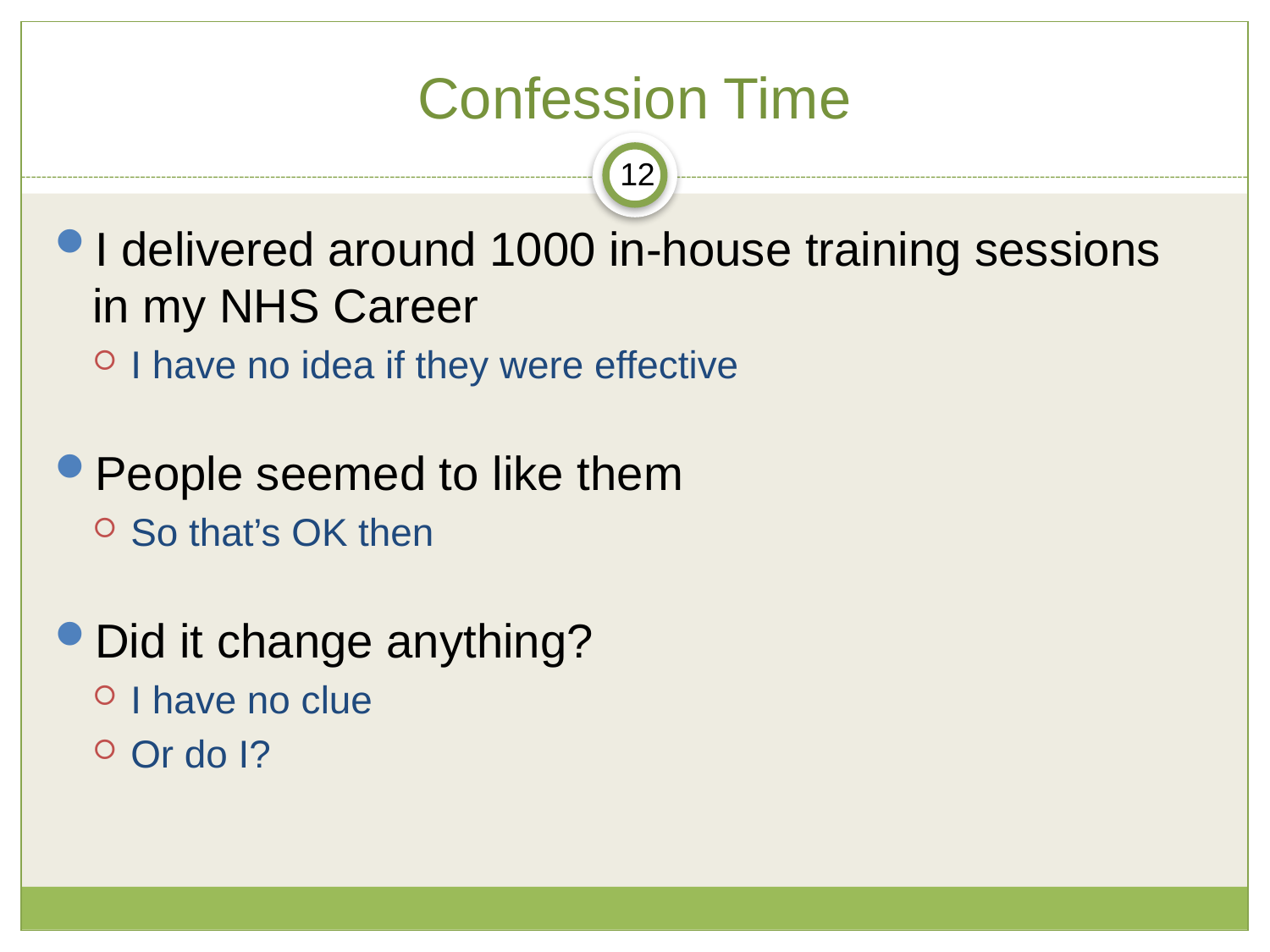

# Confession Time
12
I delivered around 1000 in-house training sessions in my NHS Career
I have no idea if they were effective
People seemed to like them
So that’s OK then
Did it change anything?
I have no clue
Or do I?